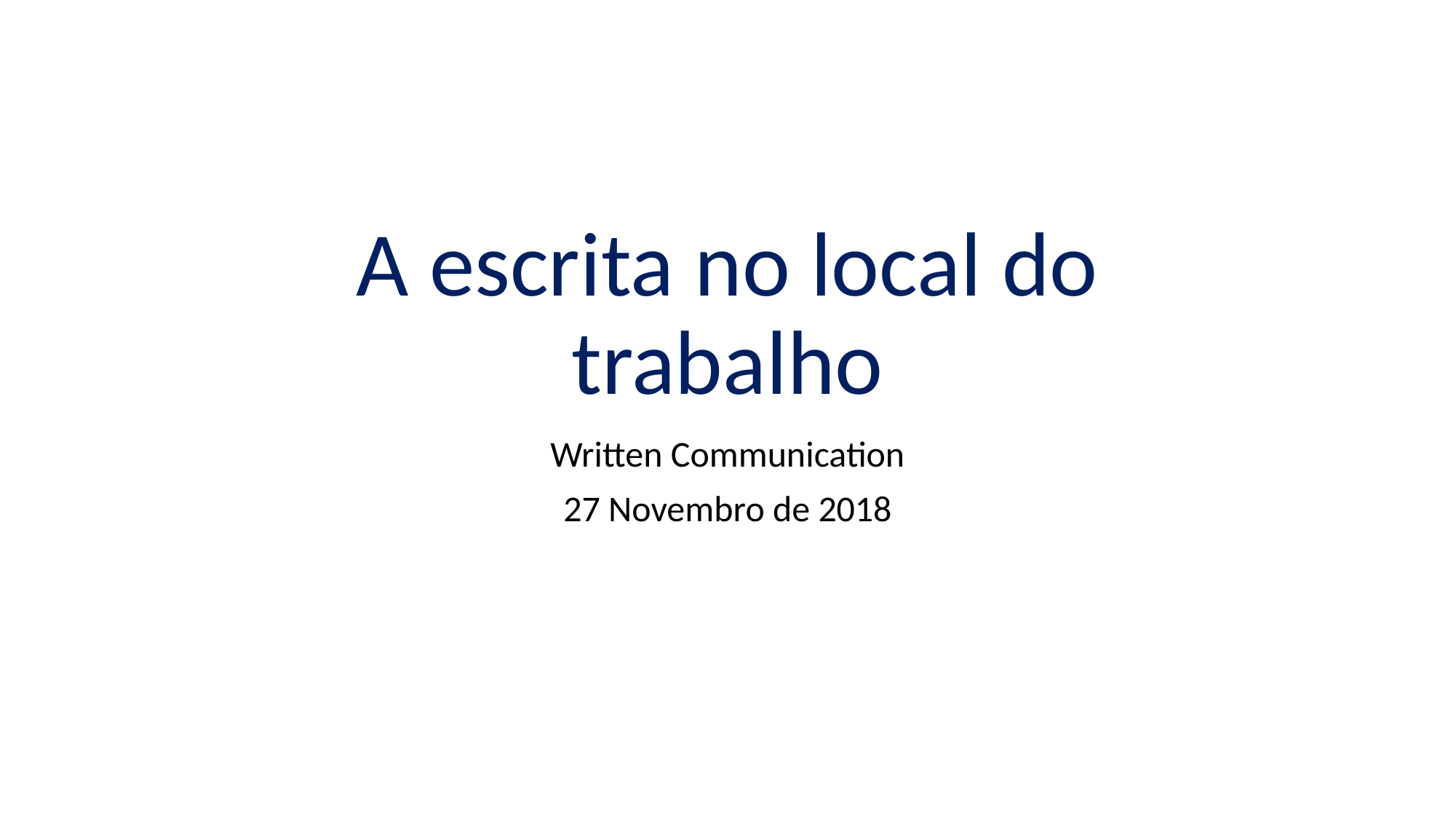

# A escrita no local do trabalho
Written Communication
27 Novembro de 2018